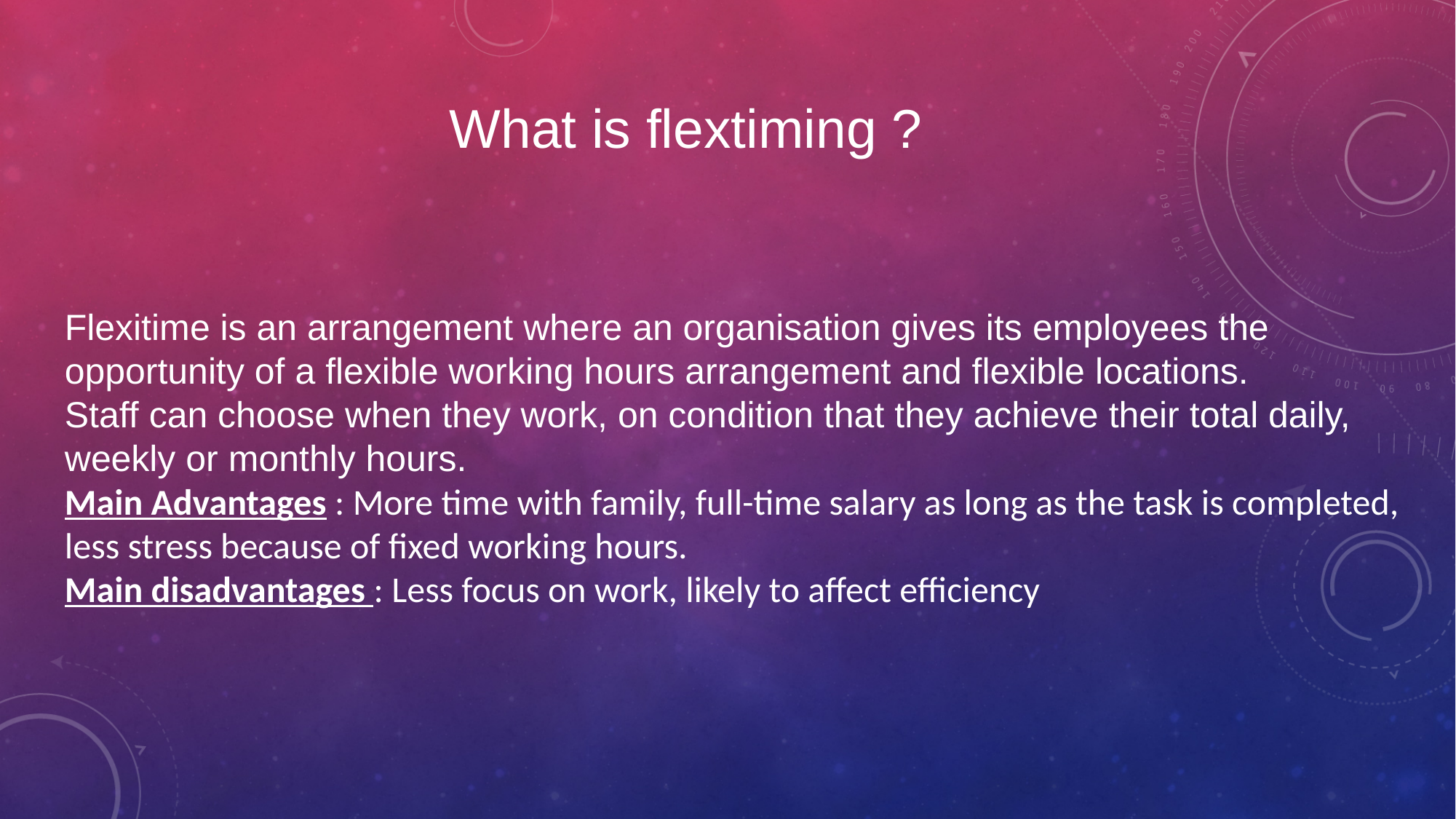

What is flextiming ?
Flexitime is an arrangement where an organisation gives its employees the opportunity of a flexible working hours arrangement and flexible locations.
Staff can choose when they work, on condition that they achieve their total daily, weekly or monthly hours.
Main Advantages : More time with family, full-time salary as long as the task is completed, less stress because of fixed working hours.
Main disadvantages : Less focus on work, likely to affect efficiency